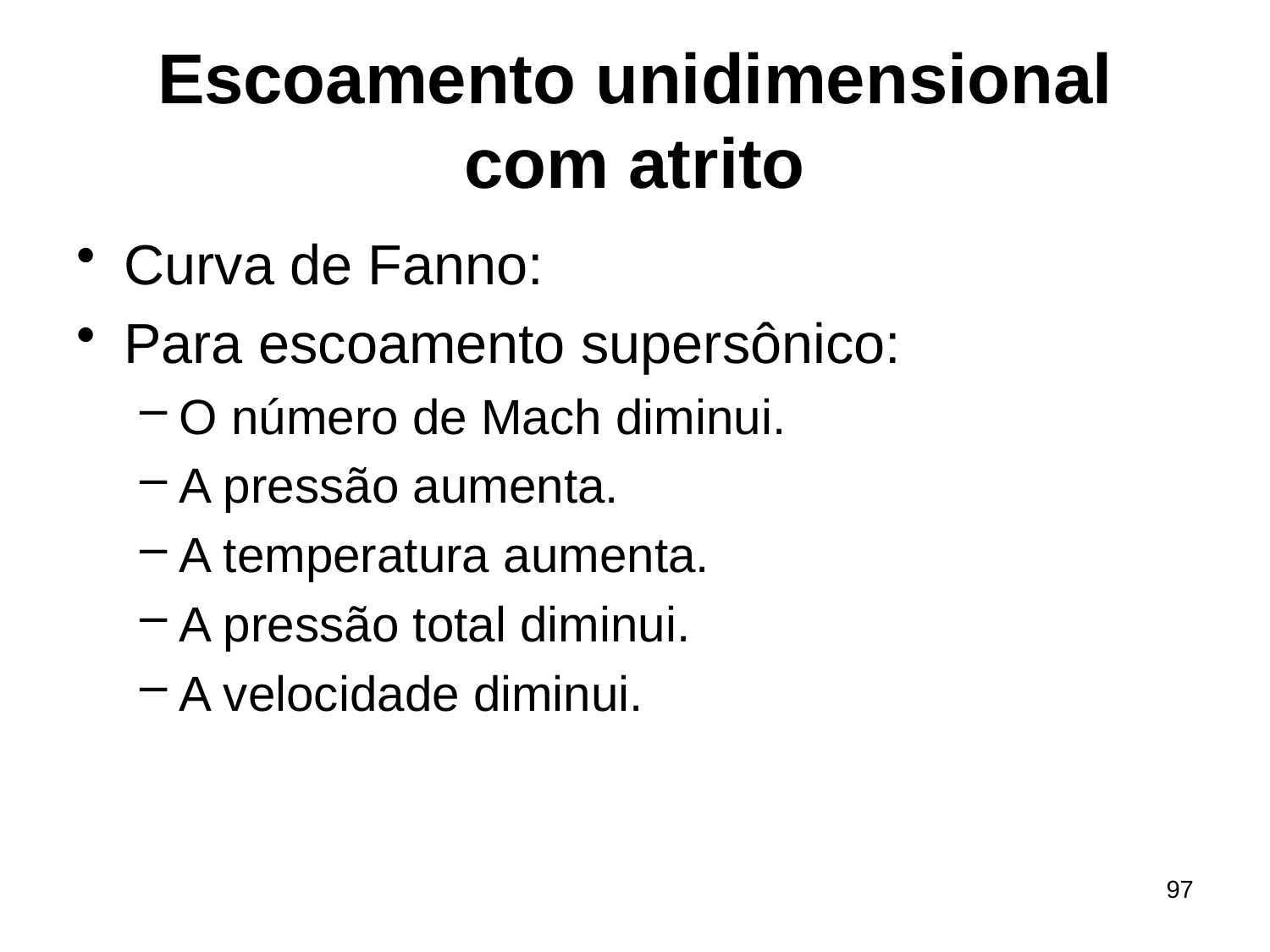

# Escoamento unidimensional com atrito
Curva de Fanno:
Para escoamento supersônico:
O número de Mach diminui.
A pressão aumenta.
A temperatura aumenta.
A pressão total diminui.
A velocidade diminui.
97